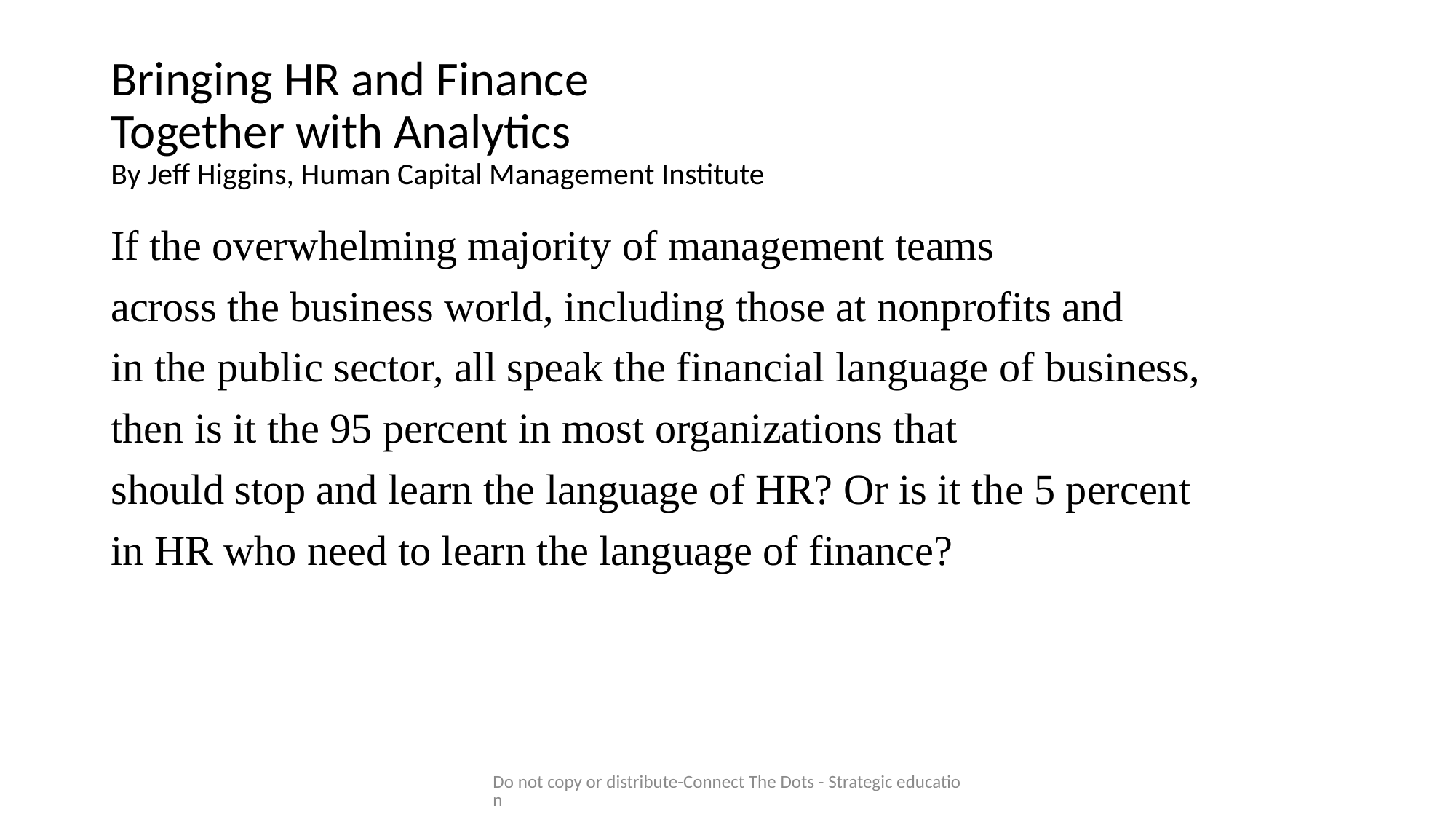

# Bringing HR and Finance Together with Analytics By Jeff Higgins, Human Capital Management Institute
If the overwhelming majority of management teams
across the business world, including those at nonprofits and
in the public sector, all speak the financial language of business,
then is it the 95 percent in most organizations that
should stop and learn the language of HR? Or is it the 5 percent
in HR who need to learn the language of finance?
Do not copy or distribute-Connect The Dots - Strategic education